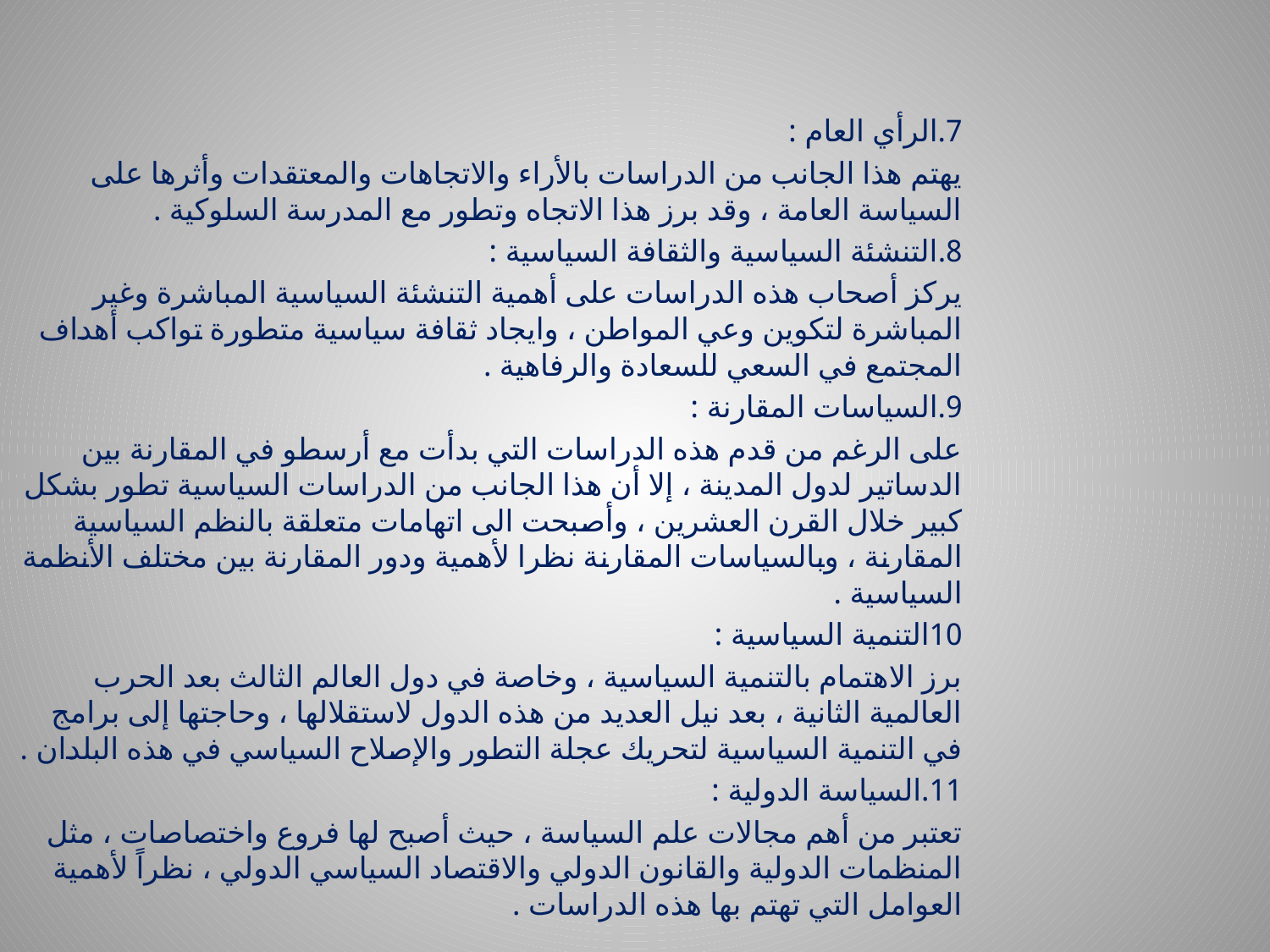

7.الرأي العام :
يهتم هذا الجانب من الدراسات بالأراء والاتجاهات والمعتقدات وأثرها على السياسة العامة ، وقد برز هذا الاتجاه وتطور مع المدرسة السلوكية .
8.التنشئة السياسية والثقافة السياسية :
يركز أصحاب هذه الدراسات على أهمية التنشئة السياسية المباشرة وغير المباشرة لتكوين وعي المواطن ، وايجاد ثقافة سياسية متطورة تواكب أهداف المجتمع في السعي للسعادة والرفاهية .
9.السياسات المقارنة :
على الرغم من قدم هذه الدراسات التي بدأت مع أرسطو في المقارنة بين الدساتير لدول المدينة ، إلا أن هذا الجانب من الدراسات السياسية تطور بشكل كبير خلال القرن العشرين ، وأصبحت الى اتهامات متعلقة بالنظم السياسية المقارنة ، وبالسياسات المقارنة نظرا لأهمية ودور المقارنة بين مختلف الأنظمة السياسية .
10التنمية السياسية :
برز الاهتمام بالتنمية السياسية ، وخاصة في دول العالم الثالث بعد الحرب العالمية الثانية ، بعد نيل العديد من هذه الدول لاستقلالها ، وحاجتها إلى برامج في التنمية السياسية لتحريك عجلة التطور والإصلاح السياسي في هذه البلدان .
11.السياسة الدولية :
تعتبر من أهم مجالات علم السياسة ، حيث أصبح لها فروع واختصاصات ، مثل المنظمات الدولية والقانون الدولي والاقتصاد السياسي الدولي ، نظراً لأهمية العوامل التي تهتم بها هذه الدراسات .